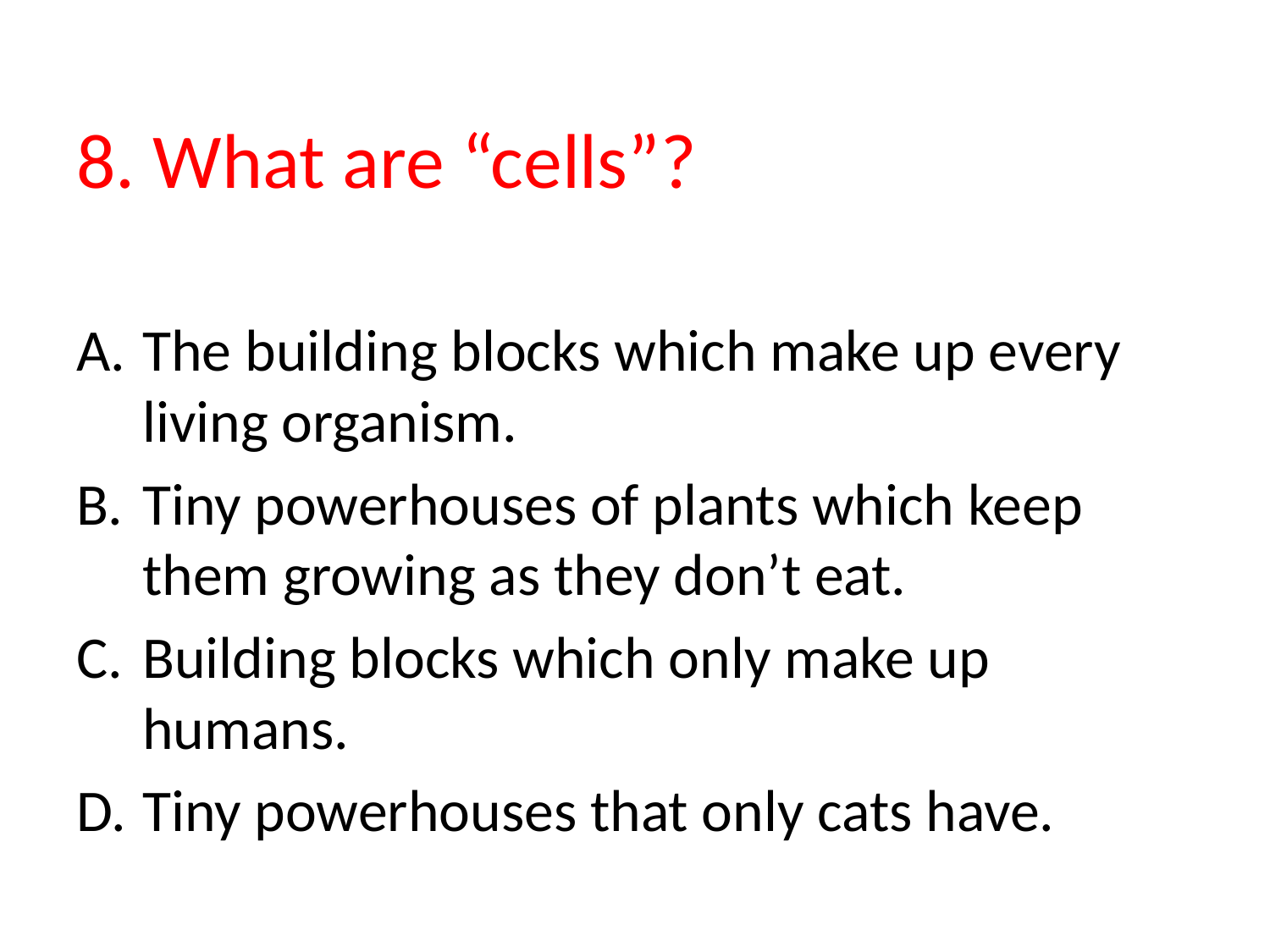

# 8. What are “cells”?
The building blocks which make up every living organism.
Tiny powerhouses of plants which keep them growing as they don’t eat.
Building blocks which only make up humans.
Tiny powerhouses that only cats have.